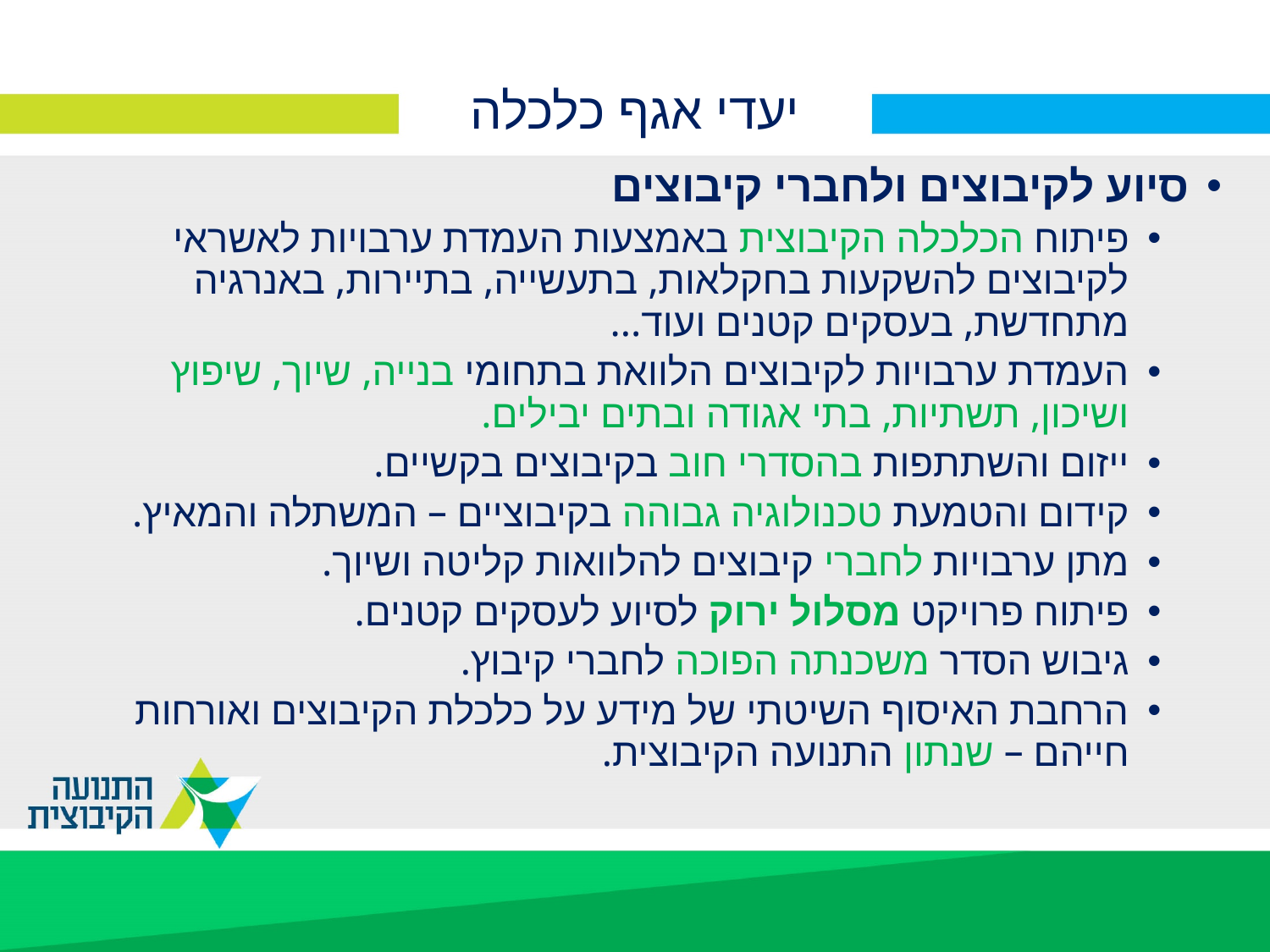

# יעדי אגף כלכלה
סיוע לקיבוצים ולחברי קיבוצים
פיתוח הכלכלה הקיבוצית באמצעות העמדת ערבויות לאשראי לקיבוצים להשקעות בחקלאות, בתעשייה, בתיירות, באנרגיה מתחדשת, בעסקים קטנים ועוד...
העמדת ערבויות לקיבוצים הלוואת בתחומי בנייה, שיוך, שיפוץ ושיכון, תשתיות, בתי אגודה ובתים יבילים.
ייזום והשתתפות בהסדרי חוב בקיבוצים בקשיים.
קידום והטמעת טכנולוגיה גבוהה בקיבוציים – המשתלה והמאיץ.
מתן ערבויות לחברי קיבוצים להלוואות קליטה ושיוך.
פיתוח פרויקט מסלול ירוק לסיוע לעסקים קטנים.
גיבוש הסדר משכנתה הפוכה לחברי קיבוץ.
הרחבת האיסוף השיטתי של מידע על כלכלת הקיבוצים ואורחות חייהם – שנתון התנועה הקיבוצית.